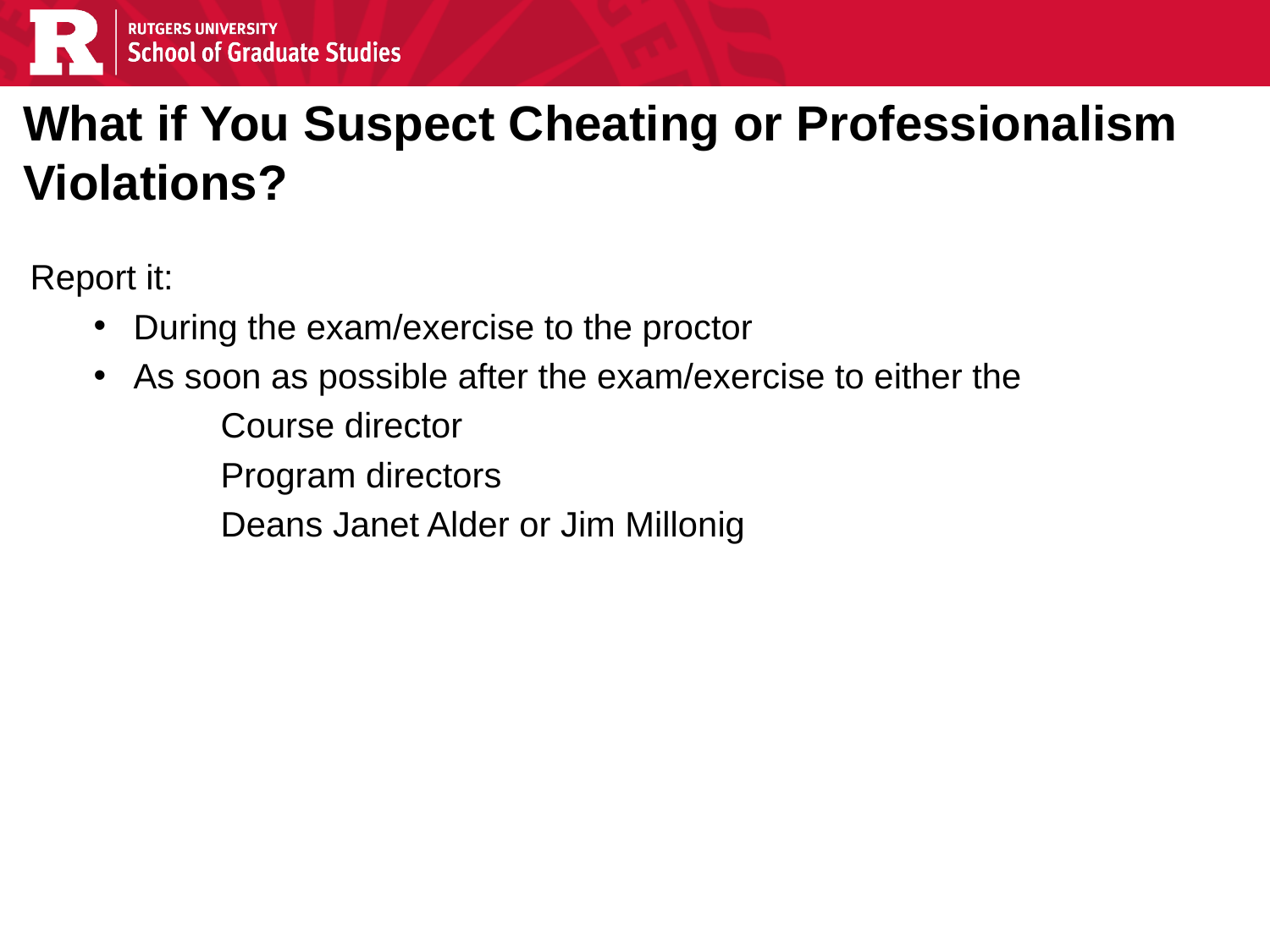

# What if You Suspect Cheating or Professionalism Violations?
Report it:
During the exam/exercise to the proctor
As soon as possible after the exam/exercise to either the
	Course director
	Program directors
	Deans Janet Alder or Jim Millonig